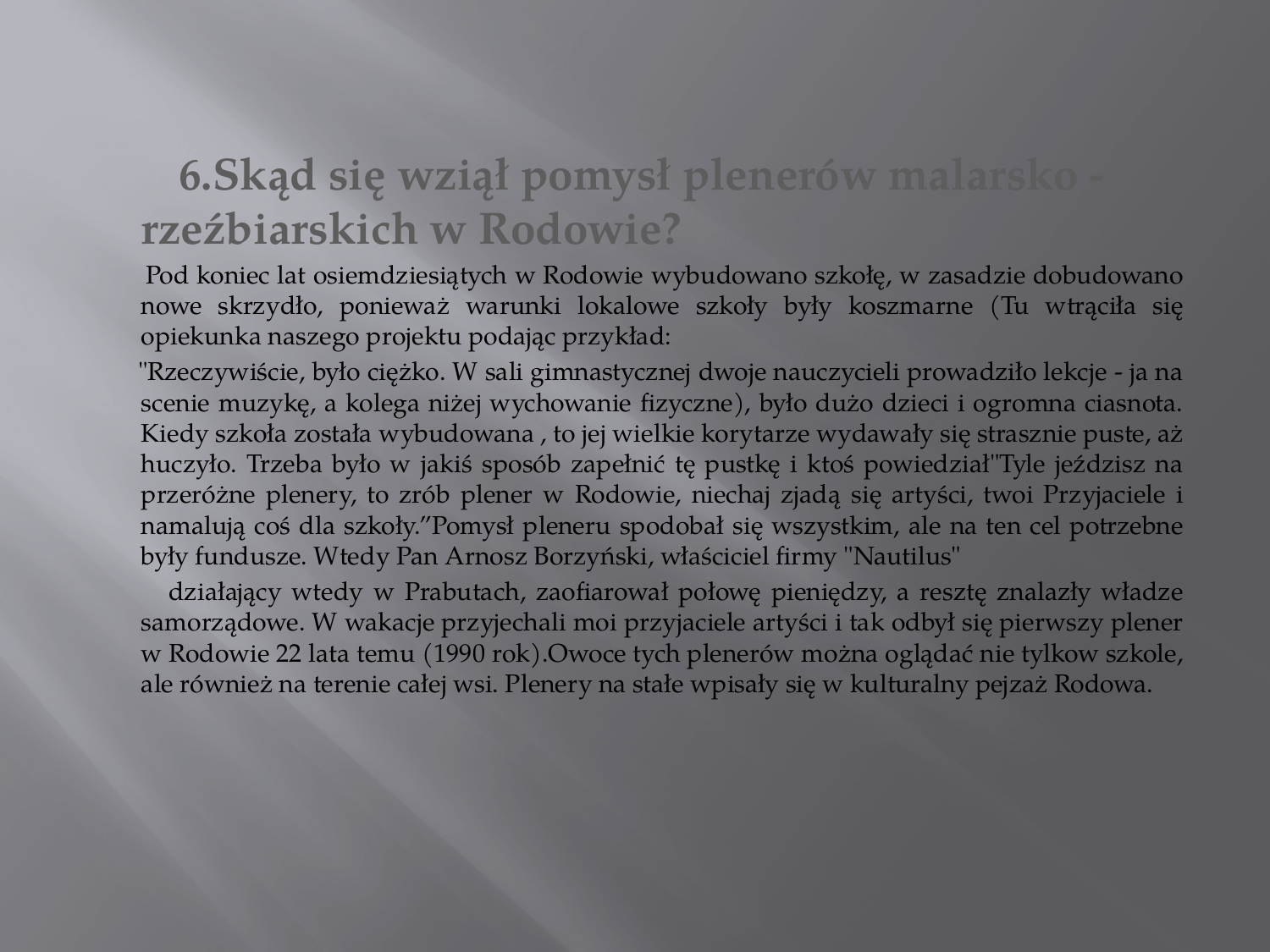

#
        6.Skąd się wziął pomysł plenerów malarsko - rzeźbiarskich w Rodowie?
        Pod koniec lat osiemdziesiątych w Rodowie wybudowano szkołę, w zasadzie dobudowano nowe skrzydło, ponieważ warunki lokalowe szkoły były koszmarne (Tu wtrąciła się opiekunka naszego projektu podając przykład:
       "Rzeczywiście, było ciężko. W sali gimnastycznej dwoje nauczycieli prowadziło lekcje - ja na scenie muzykę, a kolega niżej wychowanie fizyczne), było dużo dzieci i ogromna ciasnota. Kiedy szkoła została wybudowana , to jej wielkie korytarze wydawały się strasznie puste, aż huczyło. Trzeba było w jakiś sposób zapełnić tę pustkę i ktoś powiedział"Tyle jeździsz na przeróżne plenery, to zrób plener w Rodowie, niechaj zjadą się artyści, twoi Przyjaciele i namalują coś dla szkoły.”Pomysł pleneru spodobał się wszystkim, ale na ten cel potrzebne były fundusze. Wtedy Pan Arnosz Borzyński, właściciel firmy "Nautilus"
        działający wtedy w Prabutach, zaofiarował połowę pieniędzy, a resztę znalazły władze samorządowe. W wakacje przyjechali moi przyjaciele artyści i tak odbył się pierwszy plener w Rodowie 22 lata temu (1990 rok).Owoce tych plenerów można oglądać nie tylkow szkole, ale również na terenie całej wsi. Plenery na stałe wpisały się w kulturalny pejzaż Rodowa.